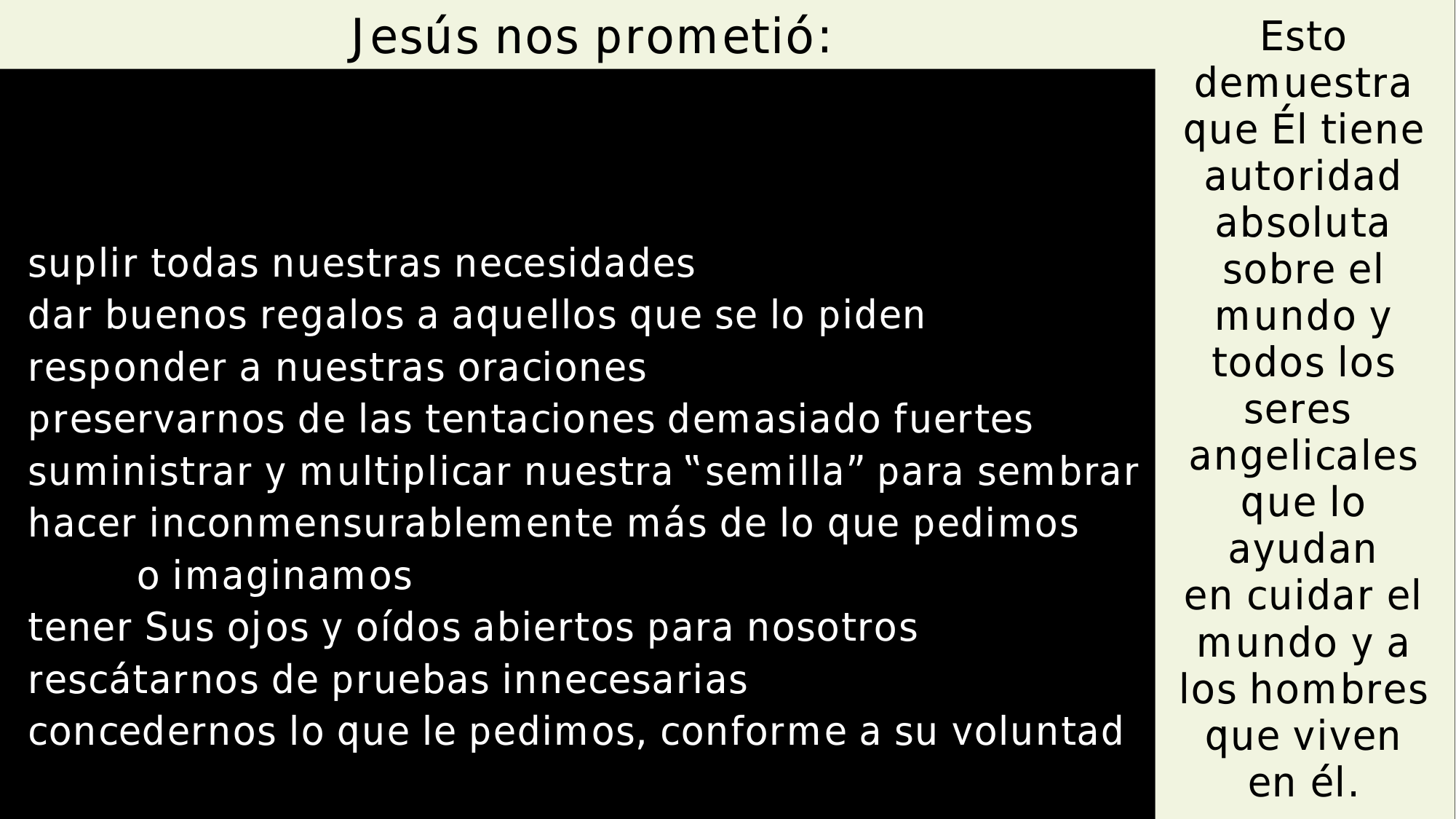

Jesús nos prometió:
Esto
demuestra
que Él tiene
autoridad
absoluta
sobre el
mundo y
todos los
seres
angelicales
que lo
ayudan
en cuidar el
mundo y a
los hombres
que viven
en él.
suplir todas nuestras necesidades
dar buenos regalos a aquellos que se lo piden
responder a nuestras oraciones
preservarnos de las tentaciones demasiado fuertes
suministrar y multiplicar nuestra “semilla” para sembrar
hacer inconmensurablemente más de lo que pedimos
	o imaginamos
tener Sus ojos y oídos abiertos para nosotros
rescátarnos de pruebas innecesarias
concedernos lo que le pedimos, conforme a su voluntad